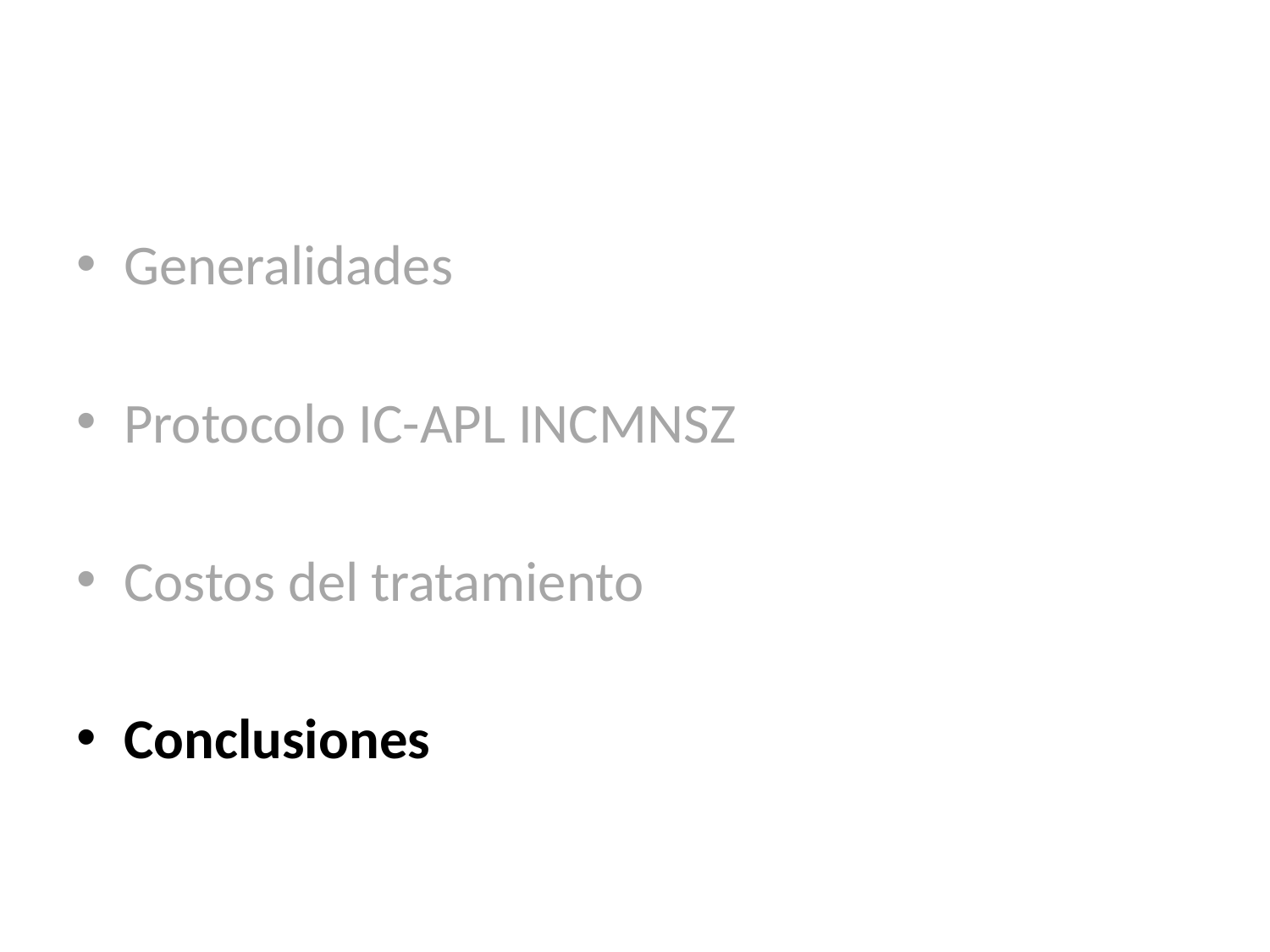

#
Generalidades

Protocolo IC-APL INCMNSZ

Costos del tratamiento

Conclusiones